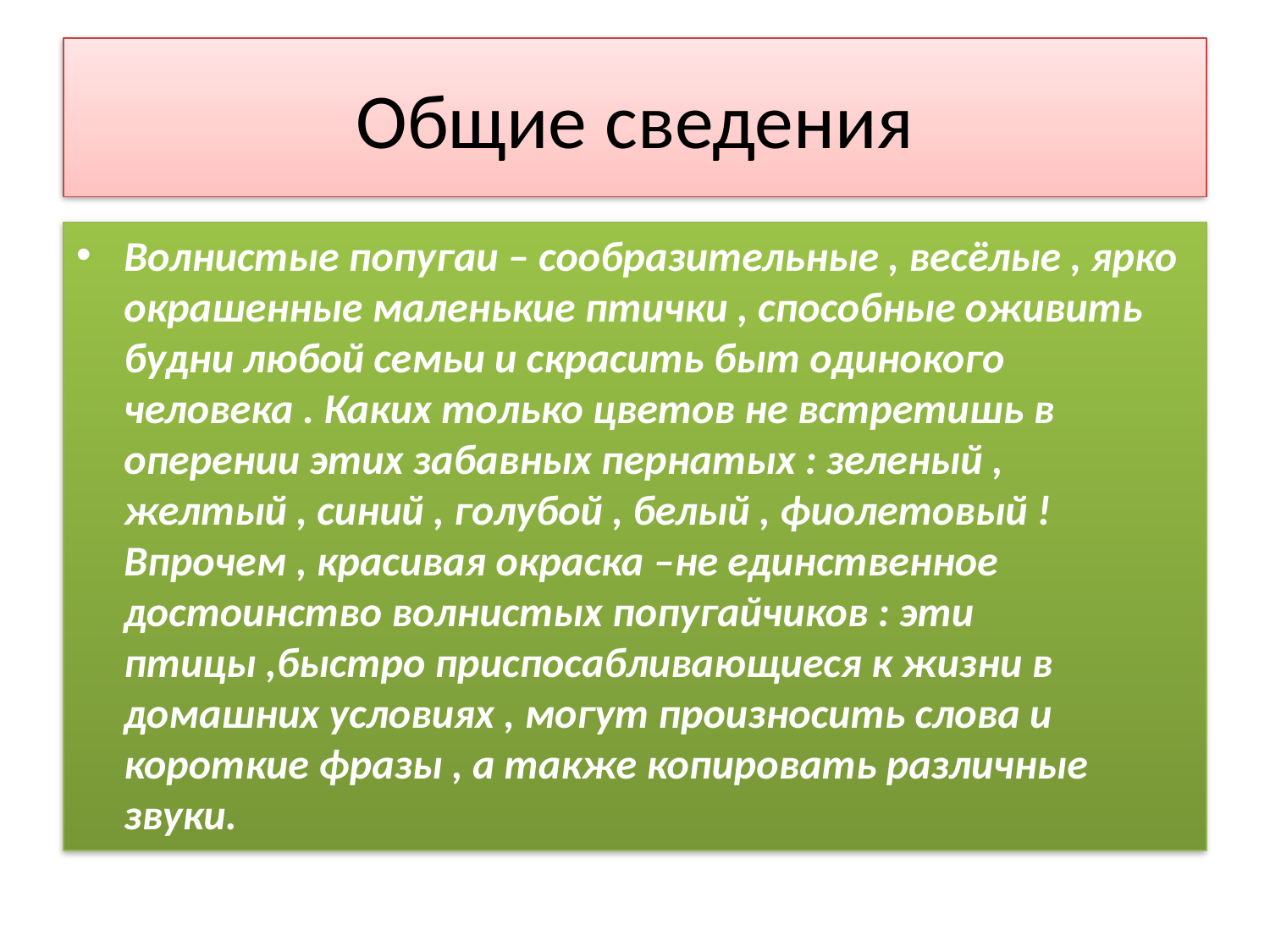

# Общие сведения
Волнистые попугаи – сообразительные , весёлые , ярко окрашенные маленькие птички , способные оживить будни любой семьи и скрасить быт одинокого человека . Каких только цветов не встретишь в оперении этих забавных пернатых : зеленый , желтый , синий , голубой , белый , фиолетовый ! Впрочем , красивая окраска –не единственное достоинство волнистых попугайчиков : эти птицы ,быстро приспосабливающиеся к жизни в домашних условиях , могут произносить слова и короткие фразы , а также копировать различные звуки.